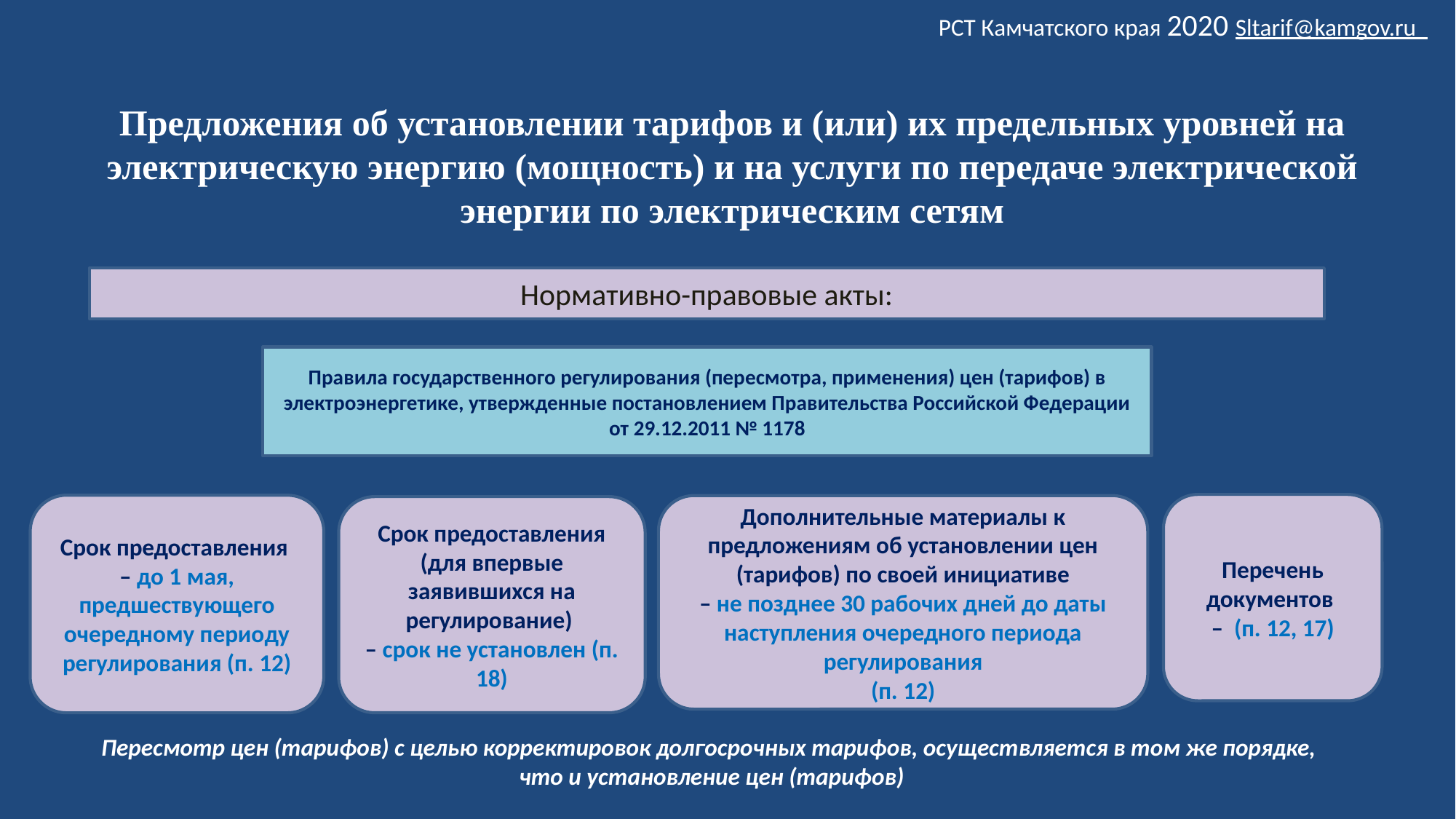

РСТ Камчатского края 2020 Sltarif@kamgov.ru
# Предложения об установлении тарифов и (или) их предельных уровней на электрическую энергию (мощность) и на услуги по передаче электрической энергии по электрическим сетям
Нормативно-правовые акты:
Правила государственного регулирования (пересмотра, применения) цен (тарифов) в электроэнергетике, утвержденные постановлением Правительства Российской Федерации от 29.12.2011 № 1178
Перечень документов
–  (п. 12, 17)
Срок предоставления
– до 1 мая, предшествующего очередному периоду регулирования (п. 12)
Дополнительные материалы к предложениям об установлении цен (тарифов) по своей инициативе
– не позднее 30 рабочих дней до даты наступления очередного периода регулирования
(п. 12)
Срок предоставления (для впервые заявившихся на регулирование)
– срок не установлен (п. 18)
Пересмотр цен (тарифов) с целью корректировок долгосрочных тарифов, осуществляется в том же порядке,
что и установление цен (тарифов)